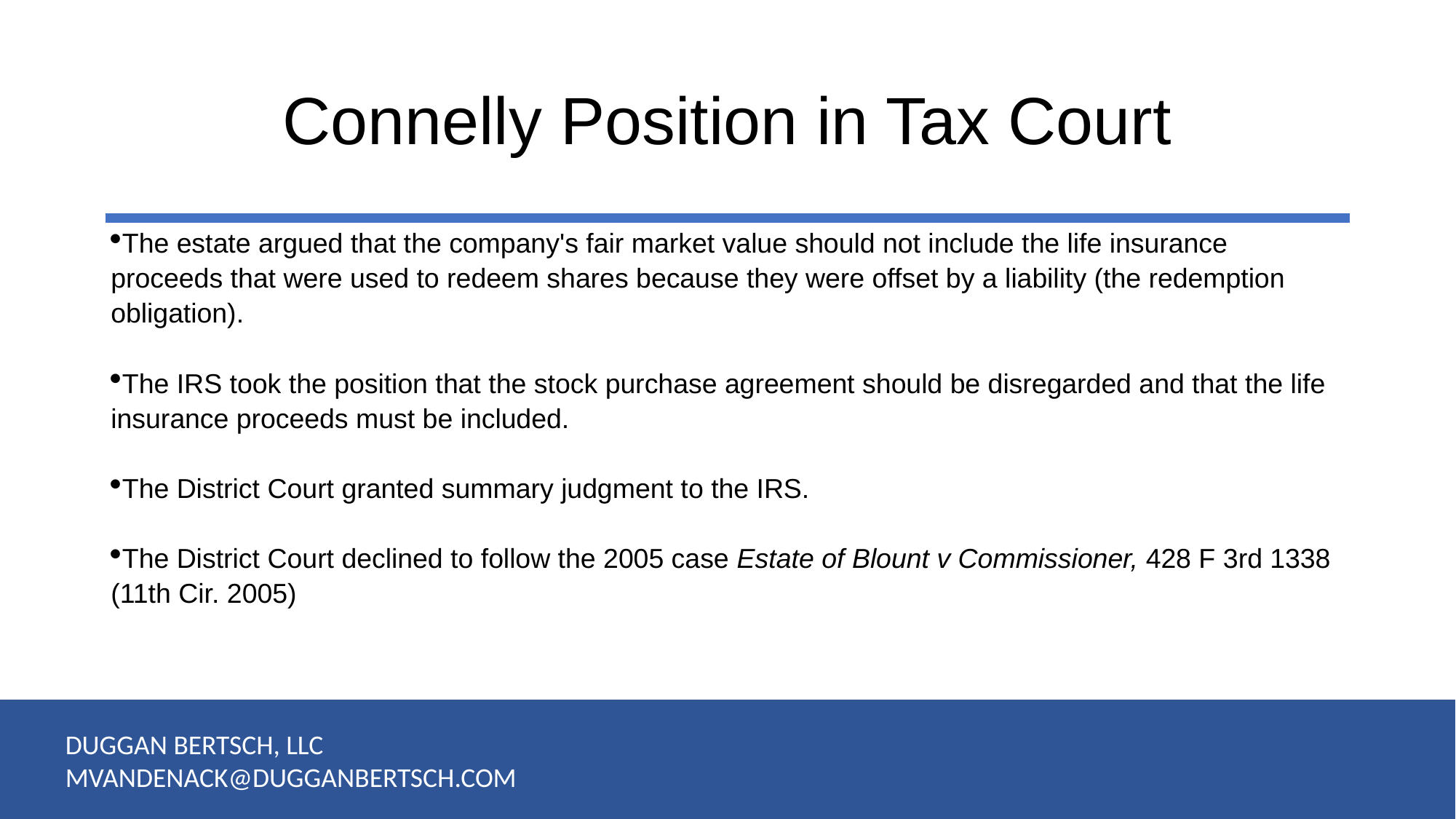

# Connelly Position in Tax Court
The estate argued that the company's fair market value should not include the life insurance proceeds that were used to redeem shares because they were offset by a liability (the redemption obligation).

The IRS took the position that the stock purchase agreement should be disregarded and that the life insurance proceeds must be included.

The District Court granted summary judgment to the IRS.

The District Court declined to follow the 2005 case Estate of Blount v Commissioner, 428 F 3rd 1338 (11th Cir. 2005)
DUGGAN BERTSCH, LLC
MVANDENACK@DUGGANBERTSCH.COM
8